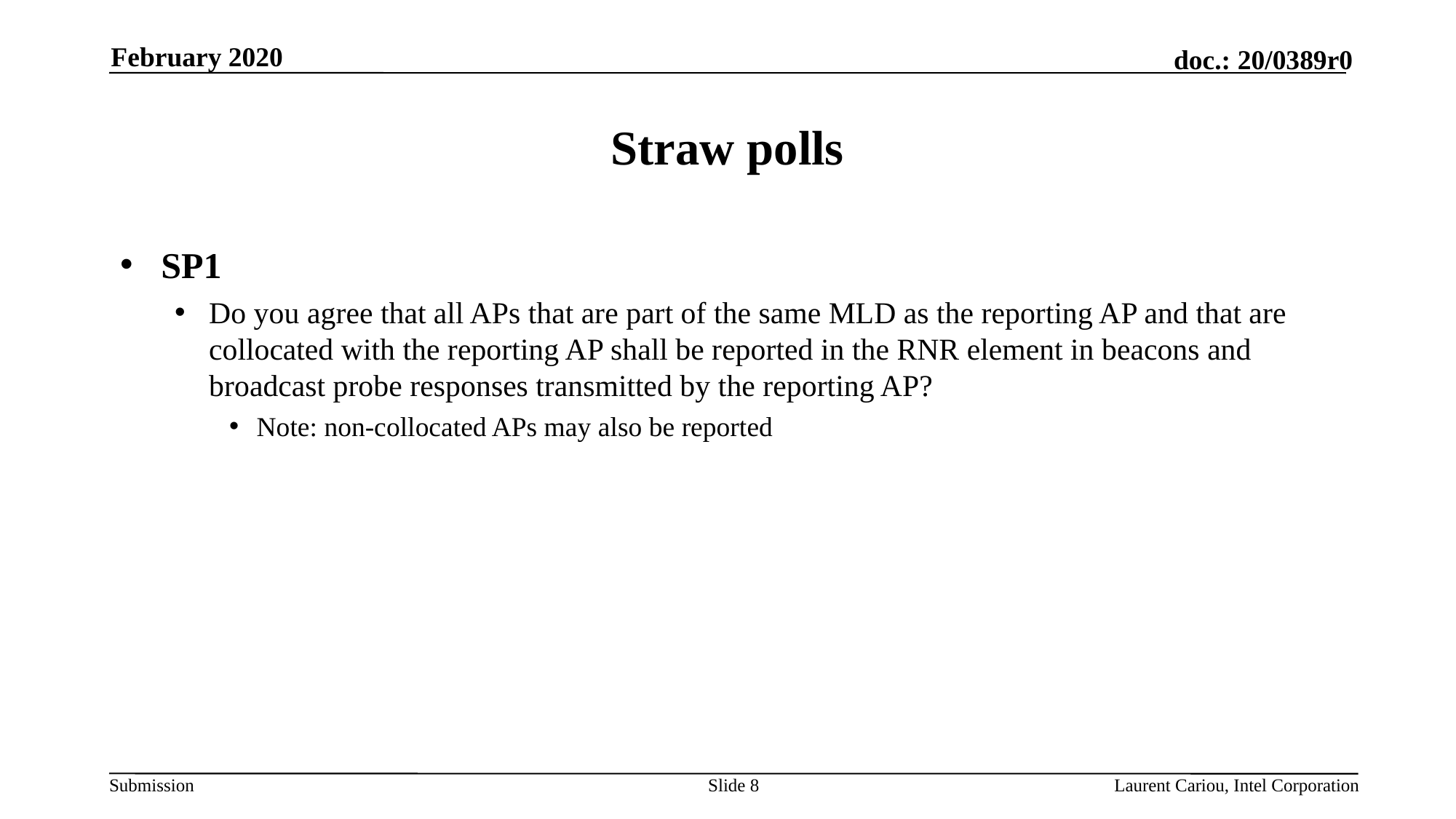

February 2020
# Straw polls
SP1
Do you agree that all APs that are part of the same MLD as the reporting AP and that are collocated with the reporting AP shall be reported in the RNR element in beacons and broadcast probe responses transmitted by the reporting AP?
Note: non-collocated APs may also be reported

Slide 8
Laurent Cariou, Intel Corporation